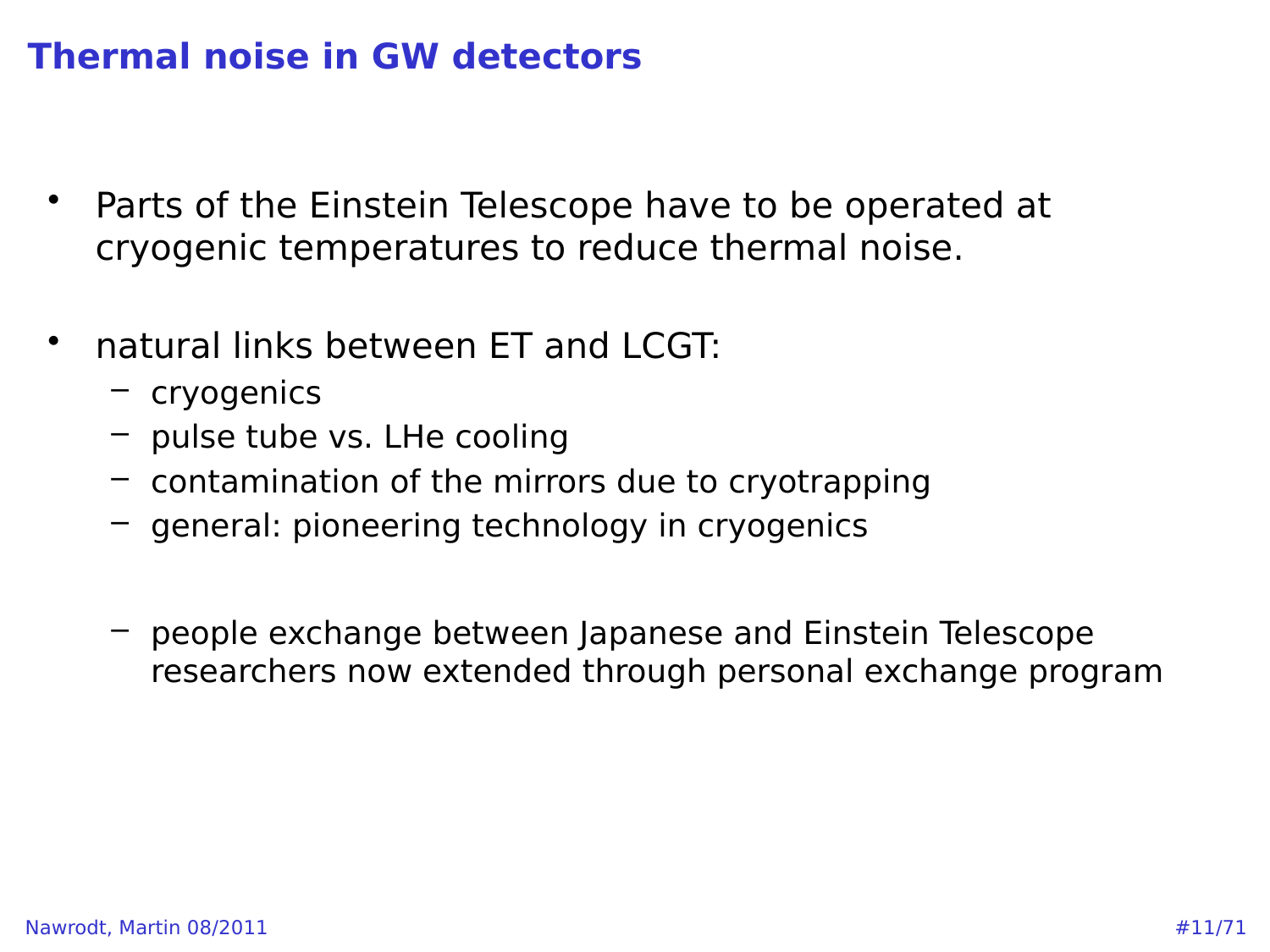

# Thermal noise in GW detectors
Parts of the Einstein Telescope have to be operated at cryogenic temperatures to reduce thermal noise.

natural links between ET and LCGT:
cryogenics
pulse tube vs. LHe cooling
contamination of the mirrors due to cryotrapping
general: pioneering technology in cryogenics

people exchange between Japanese and Einstein Telescope researchers now extended through personal exchange program
#11/71